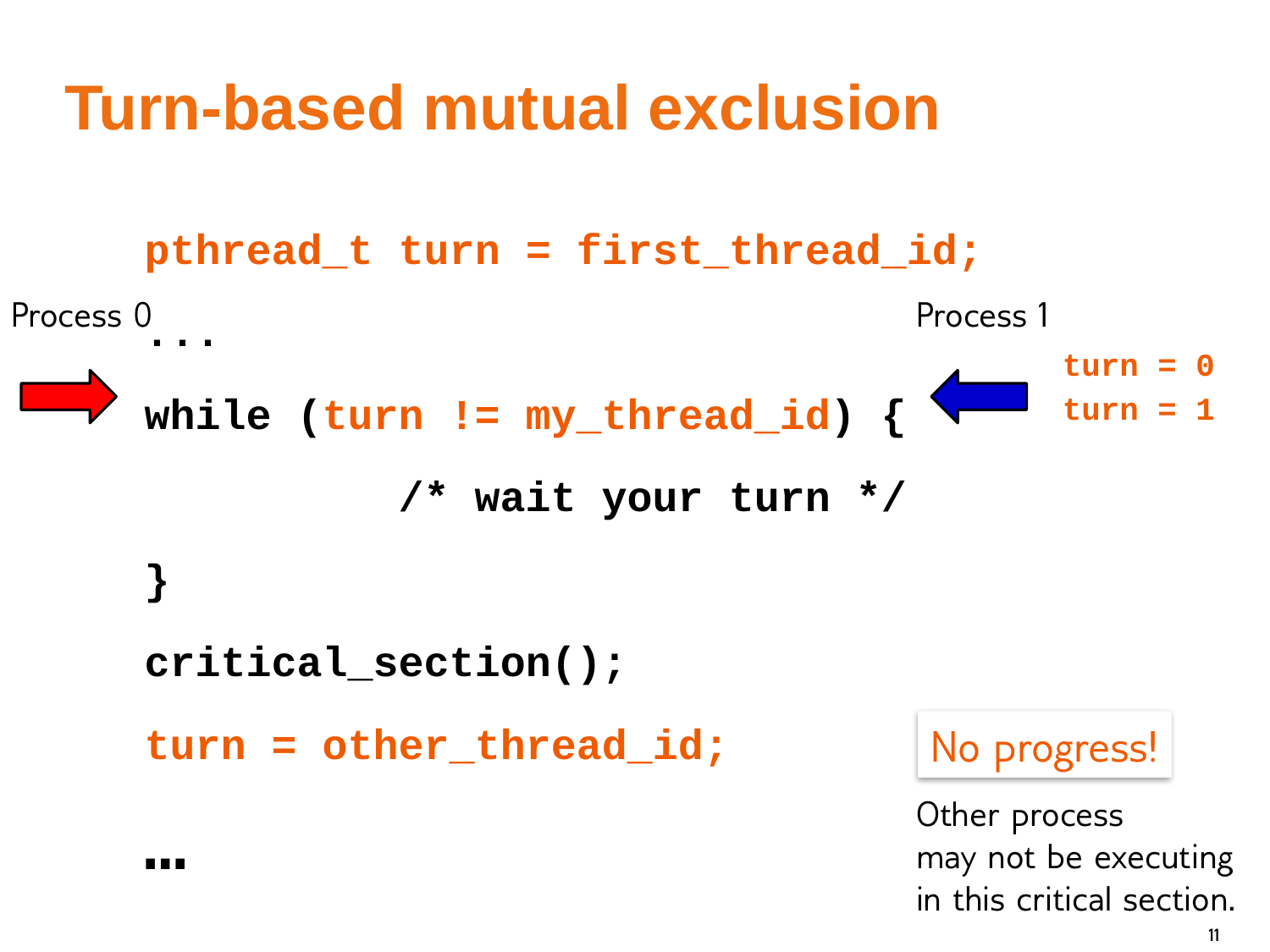

# Turn-based mutual exclusion
pthread_t turn = first_thread_id;
...
while (turn != my_thread_id) {
		/* wait your turn */
}
critical_section();
turn = other_thread_id;
…
Process 0
Process 1
turn = 0

turn = 1
No progress!
Other process
may not be executing
in this critical section.